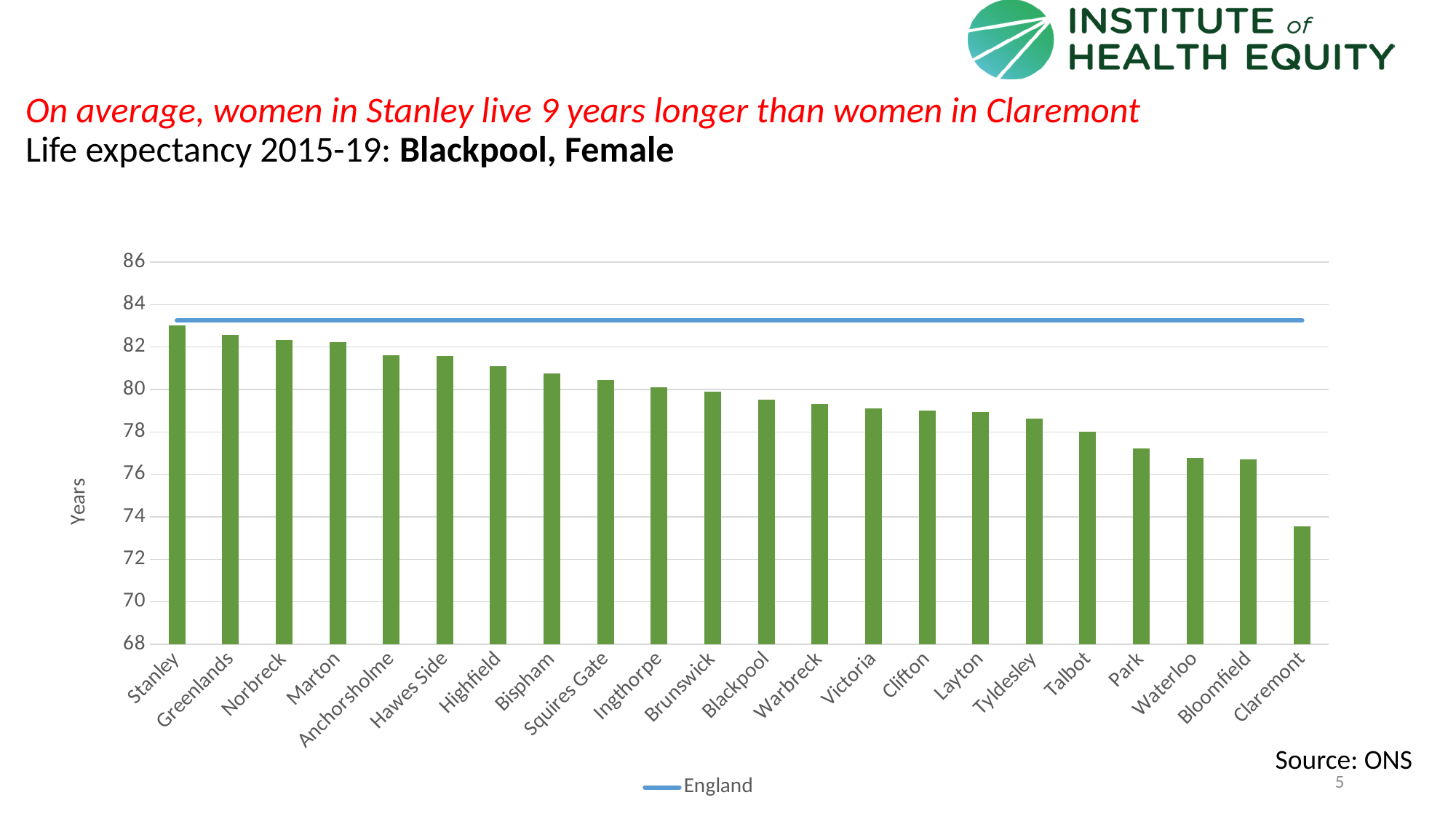

# On average, women in Stanley live 9 years longer than women in Claremont Life expectancy 2015-19: Blackpool, Female

### Chart

| Category | Value | England |
|---|---|---|
| Stanley | 83.029 | 83.24904021 |
| Greenlands | 82.5787 | 83.24904021 |
| Norbreck | 82.3485 | 83.24904021 |
| Marton | 82.2232 | 83.24904021 |
| Anchorsholme | 81.6302 | 83.24904021 |
| Hawes Side | 81.5927 | 83.24904021 |
| Highfield | 81.0965 | 83.24904021 |
| Bispham | 80.7609 | 83.24904021 |
| Squires Gate | 80.4553 | 83.24904021 |
| Ingthorpe | 80.0972 | 83.24904021 |
| Brunswick | 79.8907 | 83.24904021 |
| Blackpool | 79.5335159303225 | 83.24904021 |
| Warbreck | 79.3192 | 83.24904021 |
| Victoria | 79.1207 | 83.24904021 |
| Clifton | 79.0013 | 83.24904021 |
| Layton | 78.947 | 83.24904021 |
| Tyldesley | 78.6206 | 83.24904021 |
| Talbot | 78.0114 | 83.24904021 |
| Park | 77.2346 | 83.24904021 |
| Waterloo | 76.7911 | 83.24904021 |
| Bloomfield | 76.7178 | 83.24904021 |
| Claremont | 73.553 | 83.24904021 |
Source: ONS
5